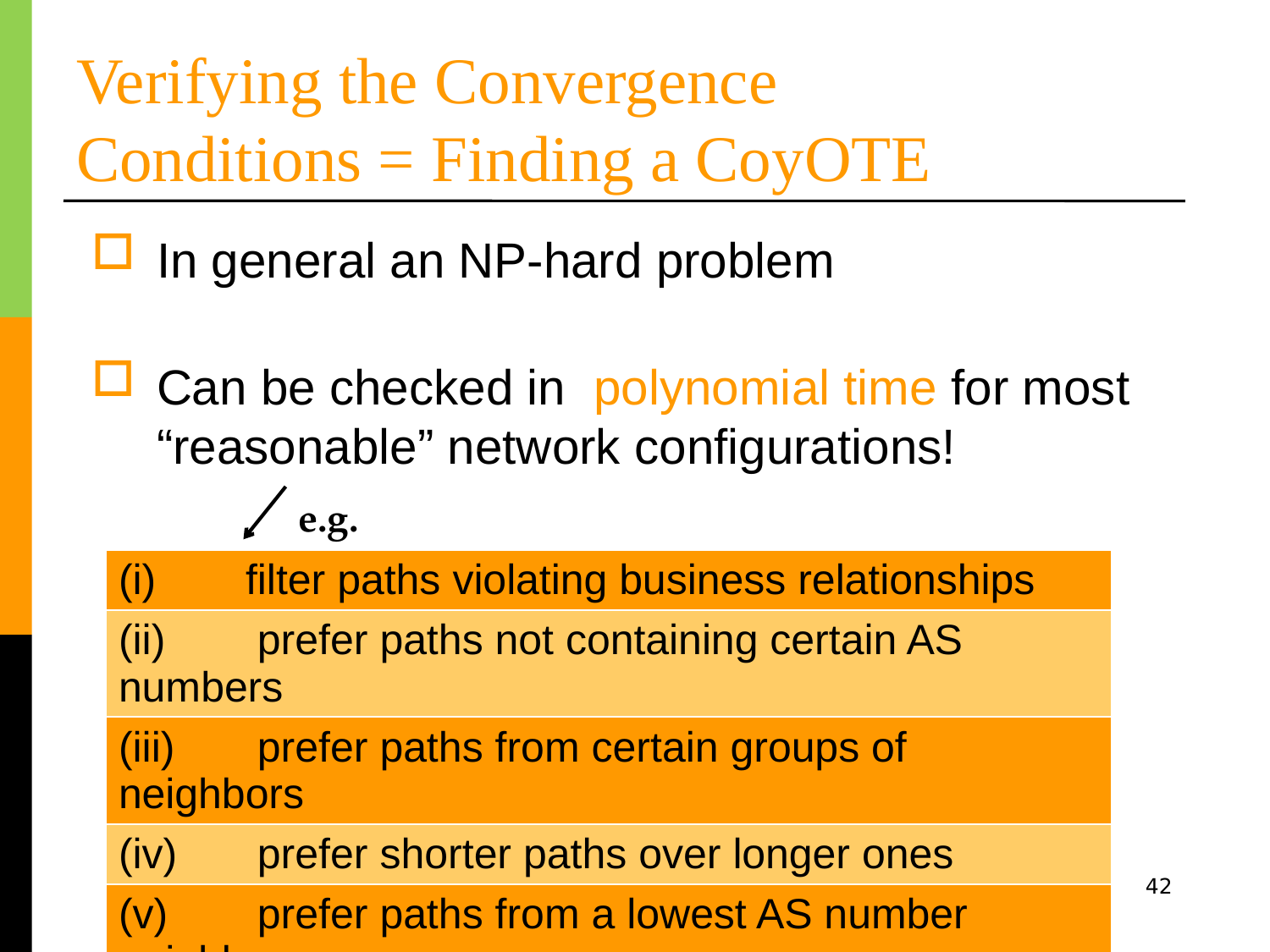

# Verifying the Convergence Conditions = Finding a CoyOTE

In general an NP-hard problem
Can be checked in  polynomial time for most “reasonable” network configurations!

e.g.
| (i) filter paths violating business relationships |
| --- |
| (ii) prefer paths not containing certain AS numbers |
| (iii) prefer paths from certain groups of neighbors |
| (iv) prefer shorter paths over longer ones |
| (v) prefer paths from a lowest AS number neighbor |

42